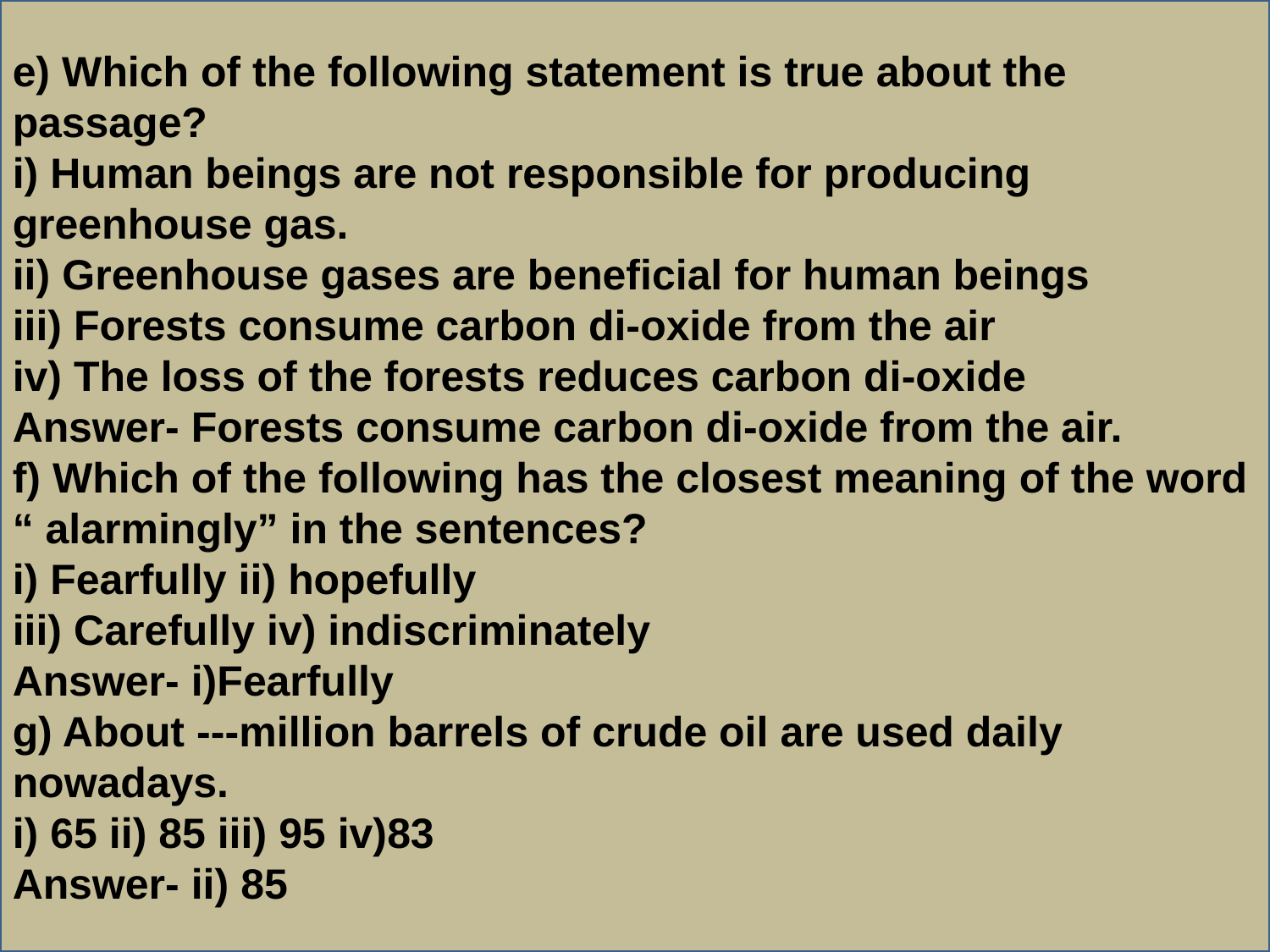

e) Which of the following statement is true about the passage?
i) Human beings are not responsible for producing greenhouse gas.
ii) Greenhouse gases are beneficial for human beings
iii) Forests consume carbon di-oxide from the air
iv) The loss of the forests reduces carbon di-oxide
Answer- Forests consume carbon di-oxide from the air.
f) Which of the following has the closest meaning of the word “ alarmingly” in the sentences?
i) Fearfully ii) hopefully
iii) Carefully iv) indiscriminately
Answer- i)Fearfully
g) About ---million barrels of crude oil are used daily nowadays.
i) 65 ii) 85 iii) 95 iv)83
Answer- ii) 85